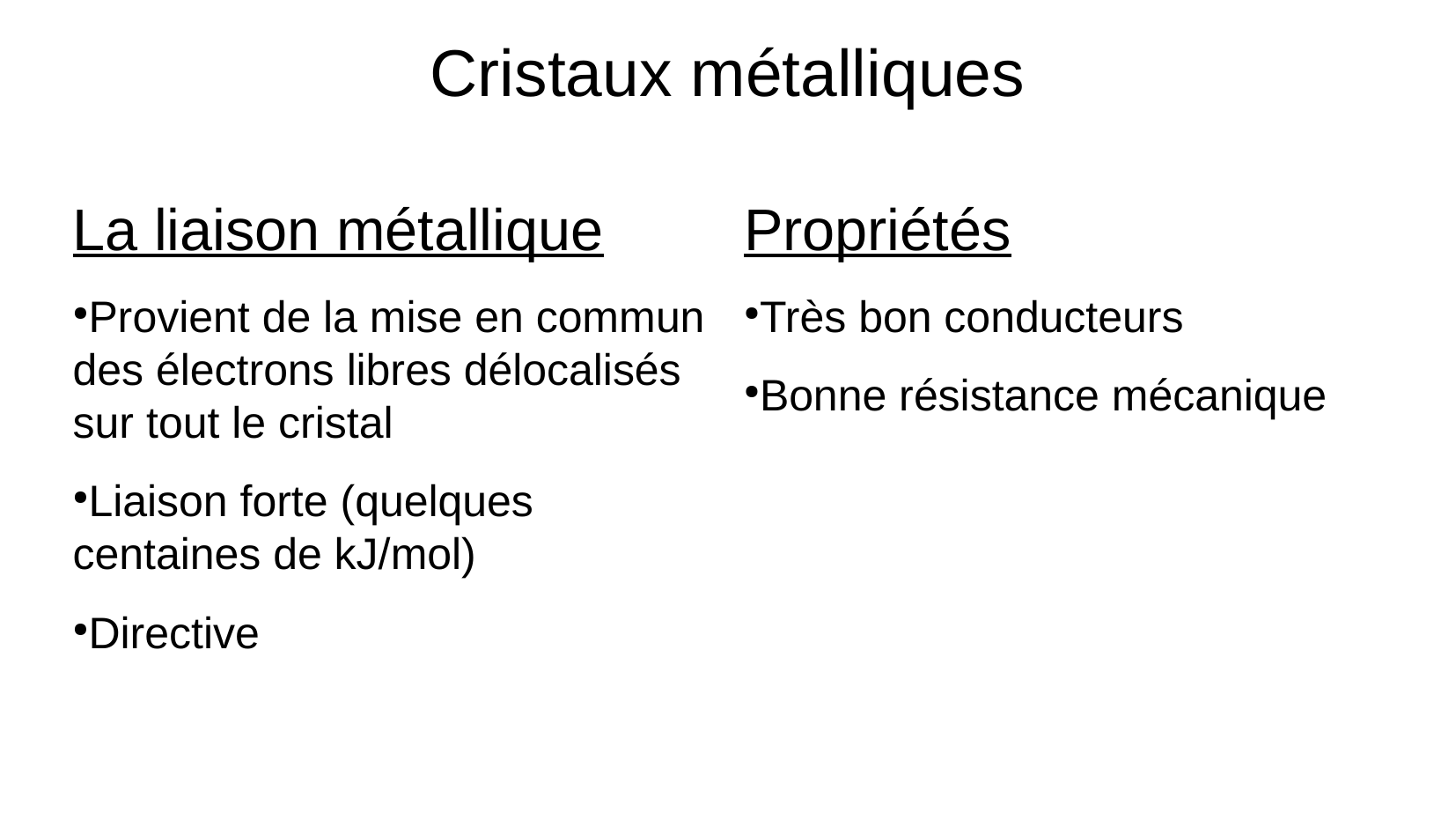

Cristaux métalliques
La liaison métallique
Provient de la mise en commun des électrons libres délocalisés sur tout le cristal
Liaison forte (quelques centaines de kJ/mol)
Directive
Propriétés
Très bon conducteurs
Bonne résistance mécanique